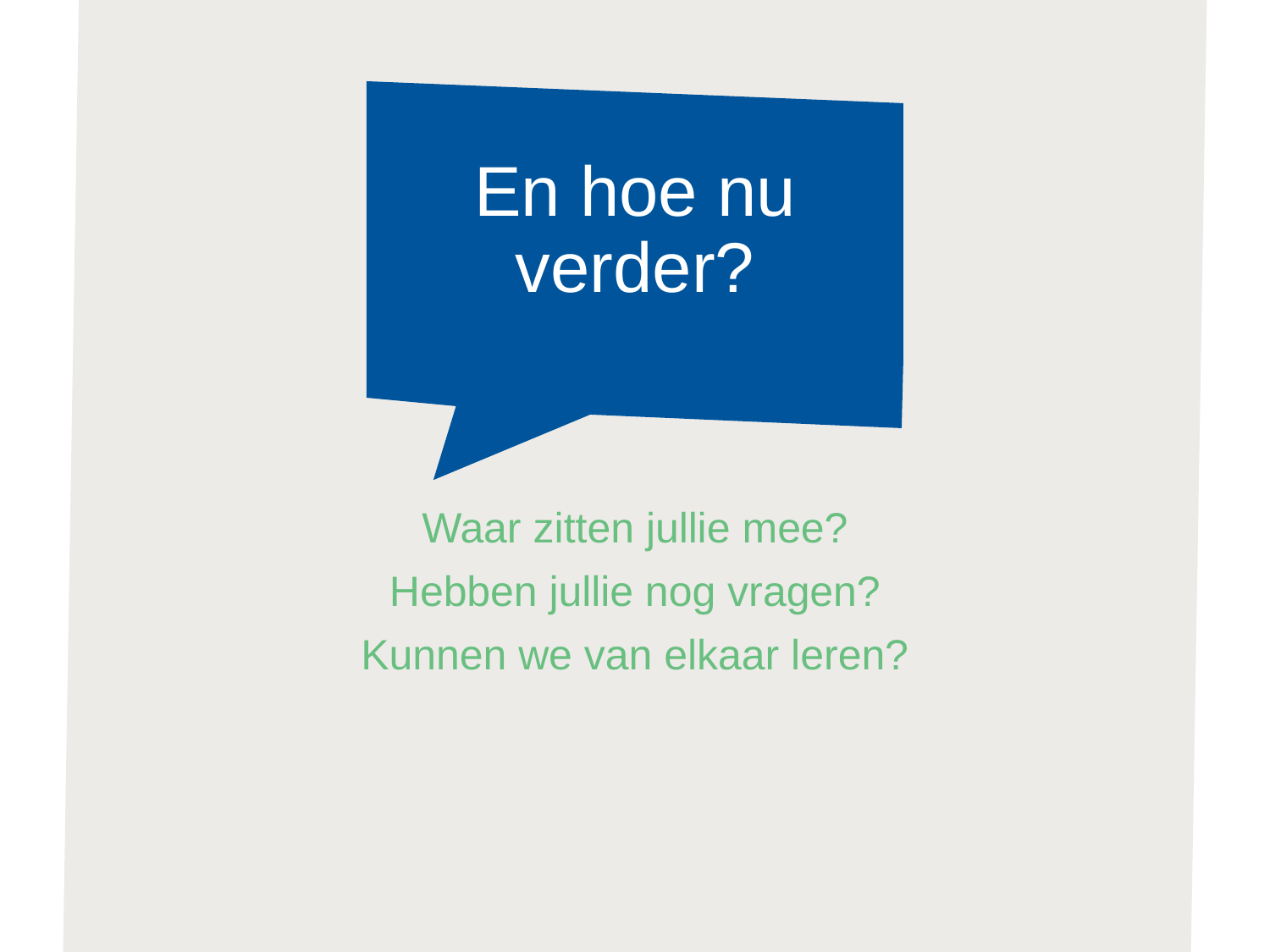

# En hoe nu verder?
Waar zitten jullie mee?
Hebben jullie nog vragen?
Kunnen we van elkaar leren?